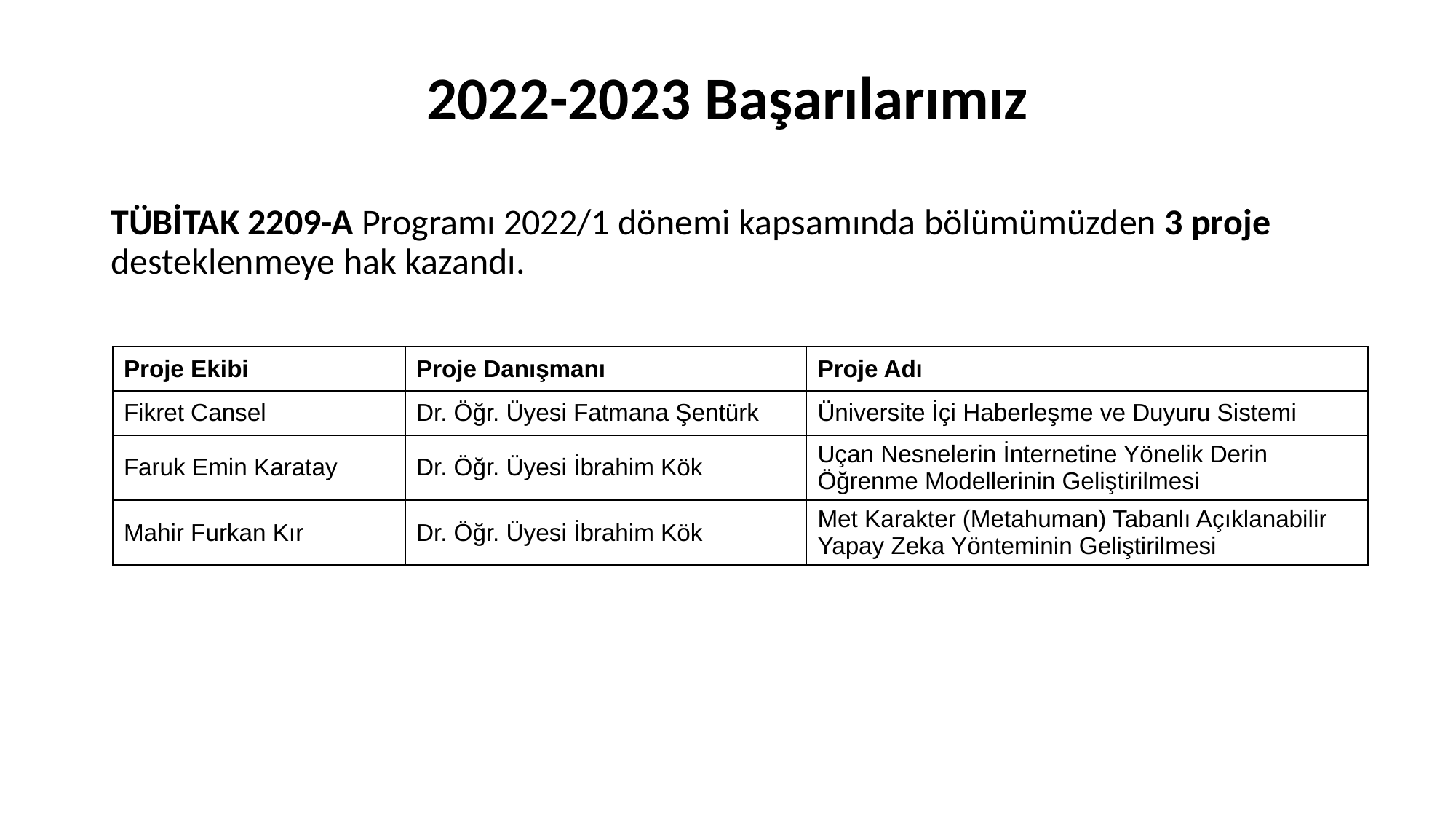

# 2022-2023 Başarılarımız
TÜBİTAK 2209-A Programı 2022/1 dönemi kapsamında bölümümüzden 3 proje desteklenmeye hak kazandı.
| Proje Ekibi | Proje Danışmanı | Proje Adı |
| --- | --- | --- |
| Fikret Cansel | Dr. Öğr. Üyesi Fatmana Şentürk | Üniversite İçi Haberleşme ve Duyuru Sistemi |
| Faruk Emin Karatay | Dr. Öğr. Üyesi İbrahim Kök | Uçan Nesnelerin İnternetine Yönelik Derin Öğrenme Modellerinin Geliştirilmesi |
| Mahir Furkan Kır | Dr. Öğr. Üyesi İbrahim Kök | Met Karakter (Metahuman) Tabanlı Açıklanabilir Yapay Zeka Yönteminin Geliştirilmesi |